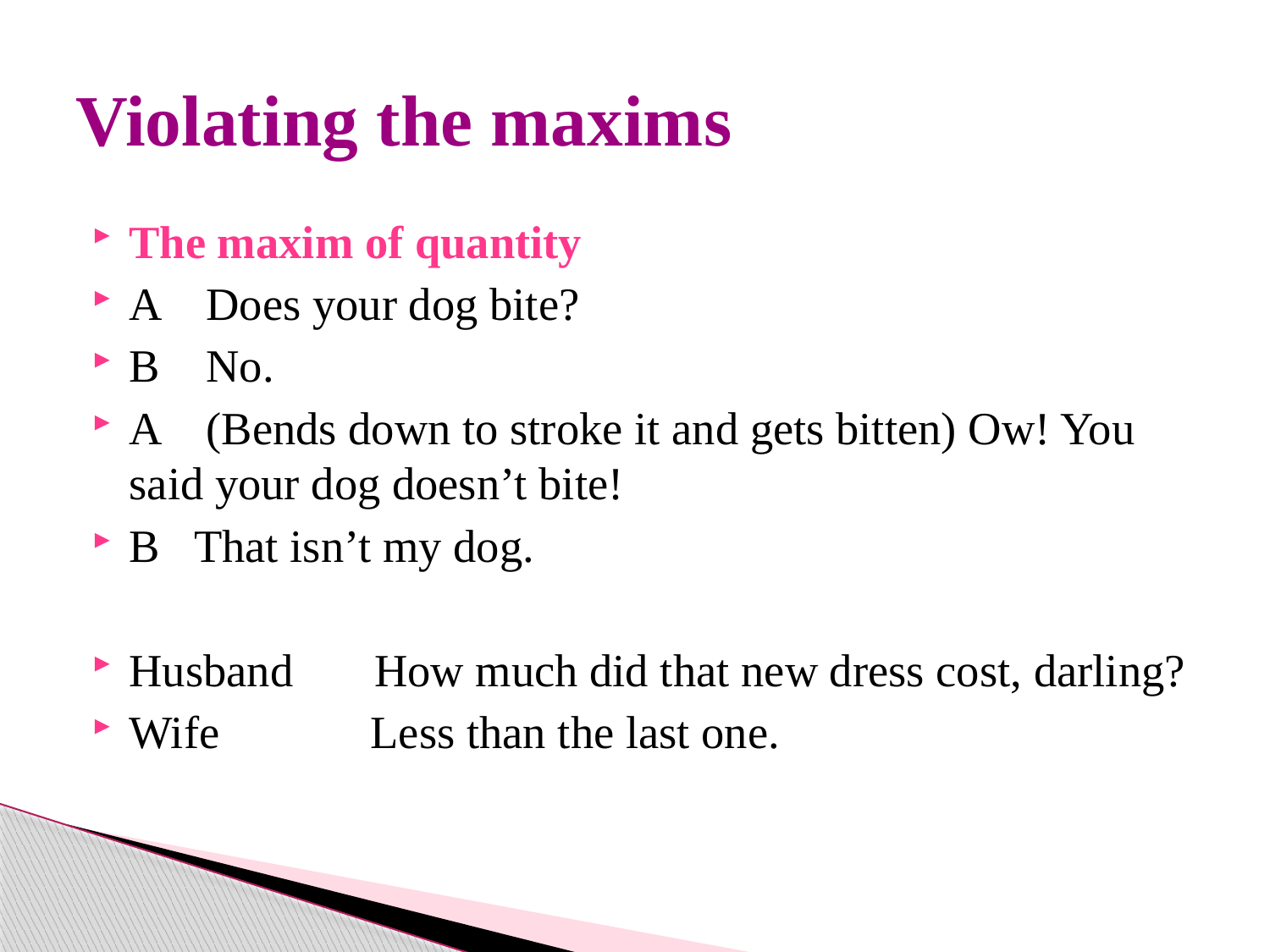

# Violating the maxims
The maxim of quantity
A    Does your dog bite?
B    No.
A    (Bends down to stroke it and gets bitten) Ow! You said your dog doesn’t bite!
B   That isn’t my dog.

Husband       How much did that new dress cost, darling?
Wife             Less than the last one.